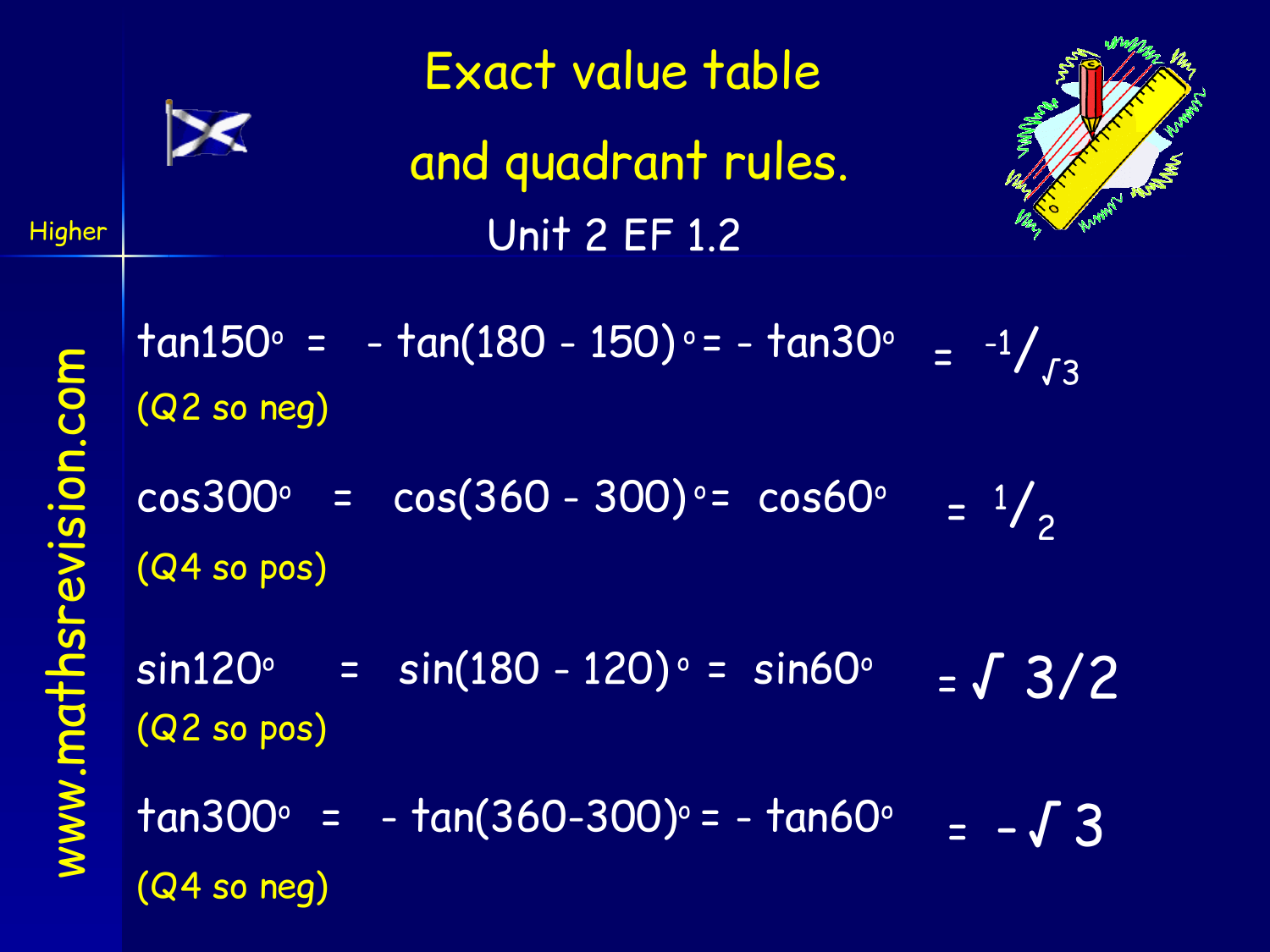

Exact value table
and quadrant rules.
tan150o
=   - tan(180 - 150) o
= - tan30o
=  -1/√3
(Q2 so neg)
cos300o
=   cos(360 - 300) o
=  cos60o
=  1/2
(Q4 so pos)
sin120o
=   sin(180 - 120) o
=  sin60o
= √ 3/2
(Q2 so pos)
tan300o
=   - tan(360-300)o
= - tan60o
=  - √ 3
(Q4 so neg)